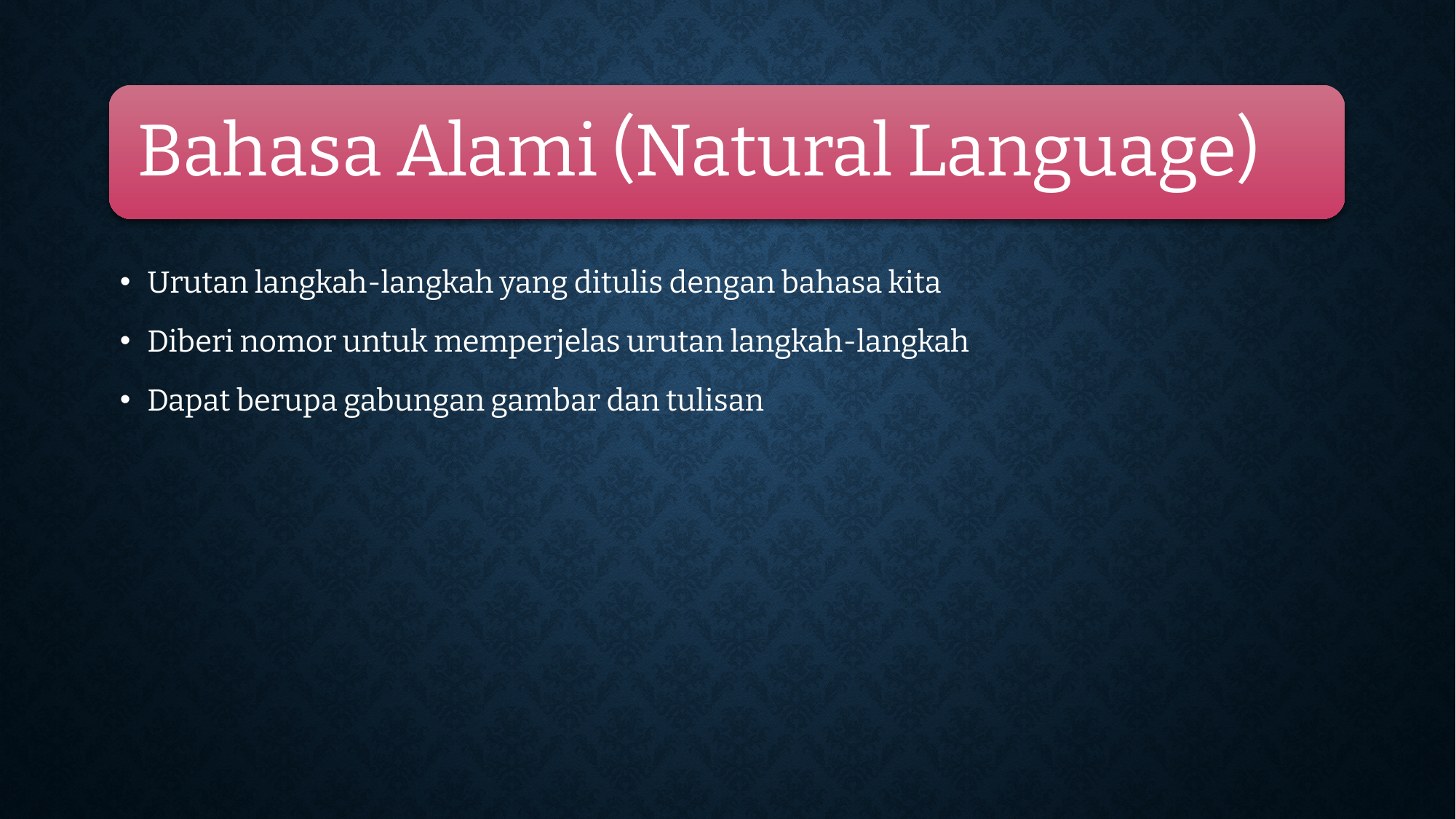

#

Bahasa Alami (Natural Language)
Urutan langkah-langkah yang ditulis dengan bahasa kita
Diberi nomor untuk memperjelas urutan langkah-langkah
Dapat berupa gabungan gambar dan tulisan